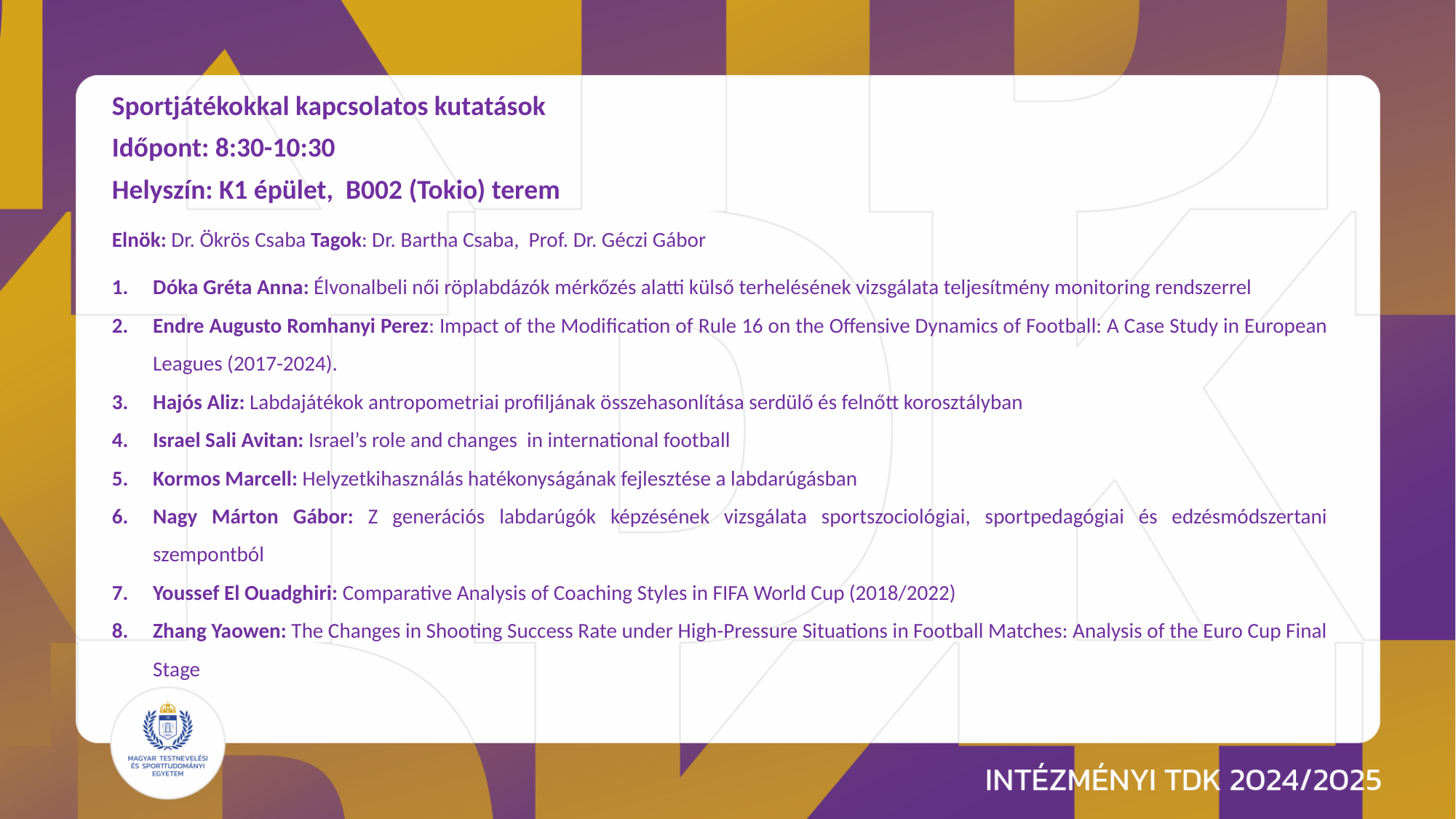

Sportjátékokkal kapcsolatos kutatások
Időpont: 8:30-10:30
Helyszín: K1 épület,  B002 (Tokio) terem
Elnök: Dr. Ökrös Csaba Tagok: Dr. Bartha Csaba,  Prof. Dr. Géczi Gábor
Dóka Gréta Anna: Élvonalbeli női röplabdázók mérkőzés alatti külső terhelésének vizsgálata teljesítmény monitoring rendszerrel
Endre Augusto Romhanyi Perez: Impact of the Modification of Rule 16 on the Offensive Dynamics of Football: A Case Study in European Leagues (2017-2024).
Hajós Aliz: Labdajátékok antropometriai profiljának összehasonlítása serdülő és felnőtt korosztályban
Israel Sali Avitan: Israel’s role and changes  in international football
Kormos Marcell: Helyzetkihasználás hatékonyságának fejlesztése a labdarúgásban
Nagy Márton Gábor: Z generációs labdarúgók képzésének vizsgálata sportszociológiai, sportpedagógiai és edzésmódszertani szempontból
Youssef El Ouadghiri: Comparative Analysis of Coaching Styles in FIFA World Cup (2018/2022)
Zhang Yaowen: The Changes in Shooting Success Rate under High-Pressure Situations in Football Matches: Analysis of the Euro Cup Final Stage